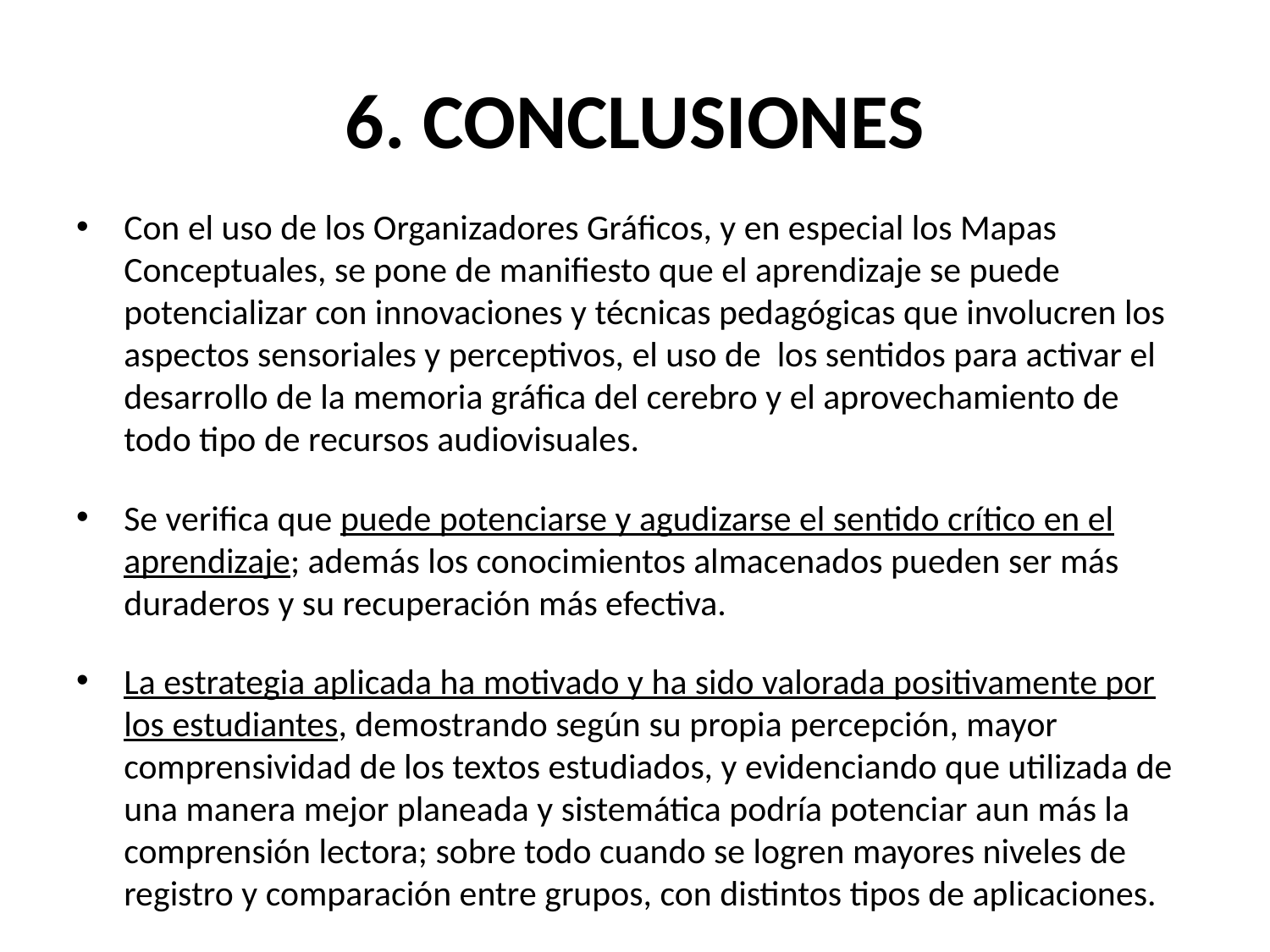

# 6. CONCLUSIONES
Con el uso de los Organizadores Gráficos, y en especial los Mapas Conceptuales, se pone de manifiesto que el aprendizaje se puede potencializar con innovaciones y técnicas pedagógicas que involucren los aspectos sensoriales y perceptivos, el uso de  los sentidos para activar el desarrollo de la memoria gráfica del cerebro y el aprovechamiento de todo tipo de recursos audiovisuales.

Se verifica que puede potenciarse y agudizarse el sentido crítico en el aprendizaje; además los conocimientos almacenados pueden ser más duraderos y su recuperación más efectiva.

La estrategia aplicada ha motivado y ha sido valorada positivamente por los estudiantes, demostrando según su propia percepción, mayor comprensividad de los textos estudiados, y evidenciando que utilizada de una manera mejor planeada y sistemática podría potenciar aun más la comprensión lectora; sobre todo cuando se logren mayores niveles de registro y comparación entre grupos, con distintos tipos de aplicaciones.